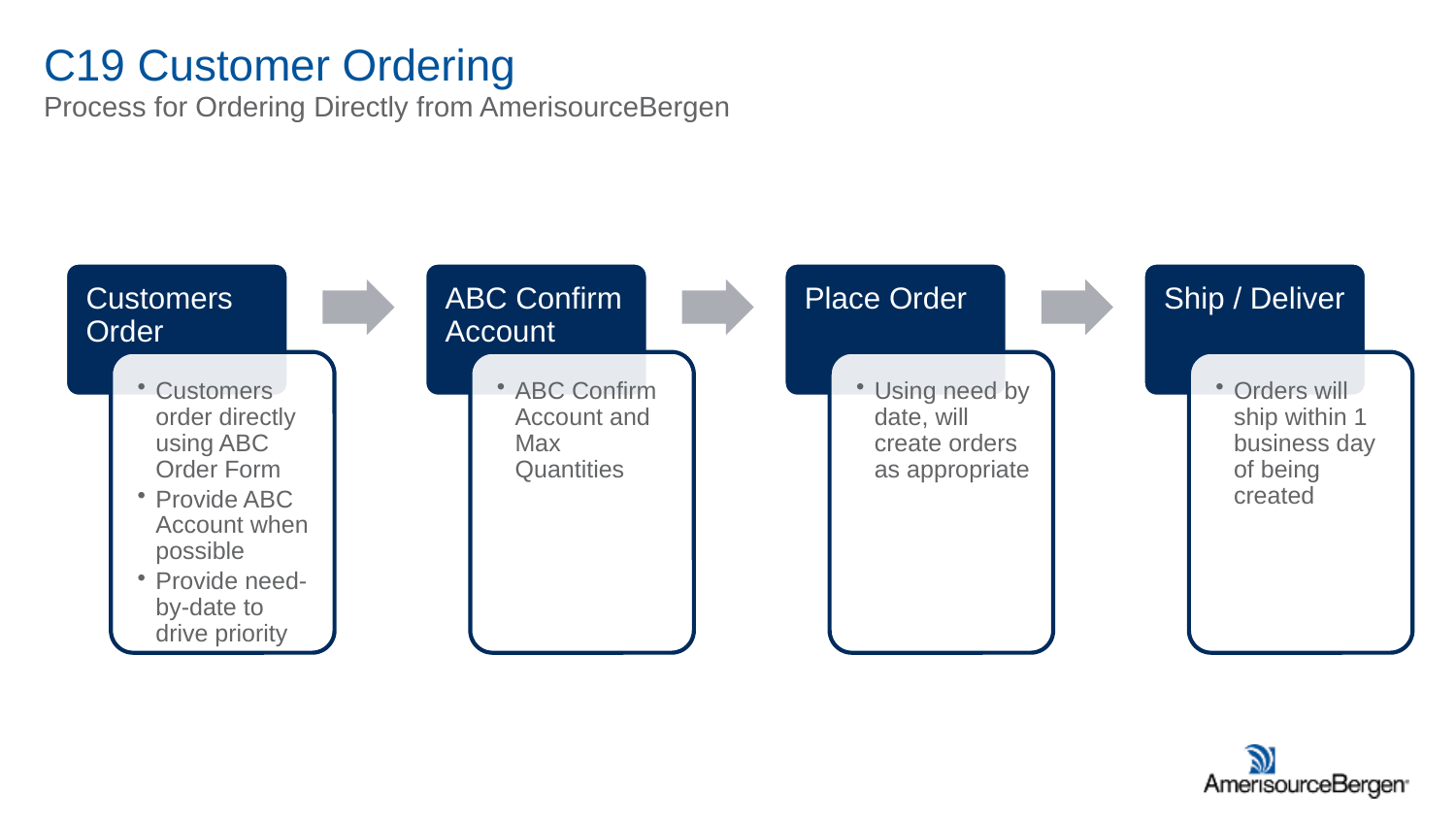

# C19 Customer Ordering
Process for Ordering Directly from AmerisourceBergen
Customers Order
Customers order directly using ABC Order Form
Provide ABC Account when possible
Provide need-by-date to drive priority

ABC Confirm Account
ABC Confirm Account and Max Quantities

Place Order
Using need by date, will create orders as appropriate

Ship / Deliver
Orders will ship within 1 business day of being created